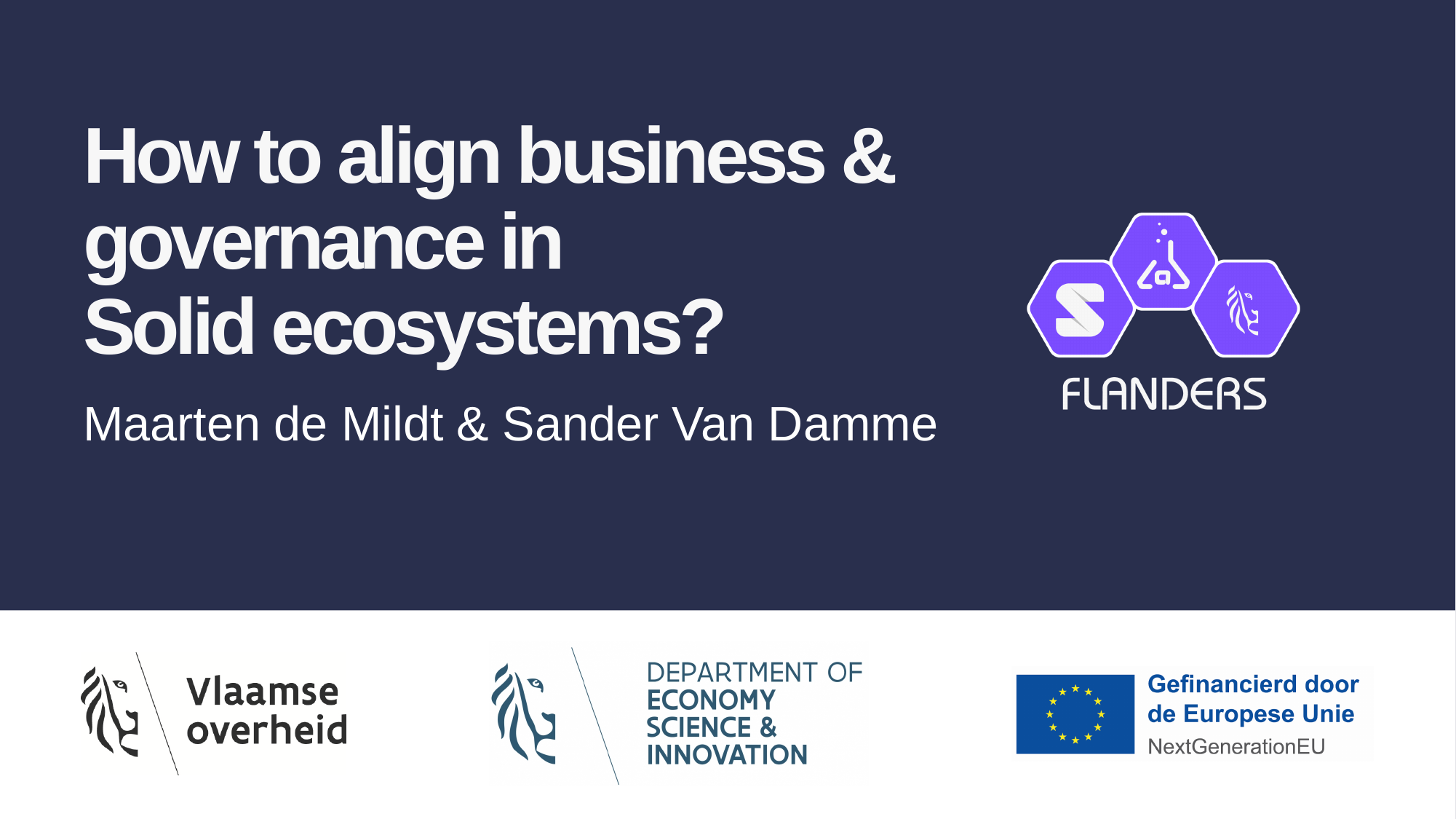

# How to align business & governance in Solid ecosystems?
Maarten de Mildt & Sander Van Damme